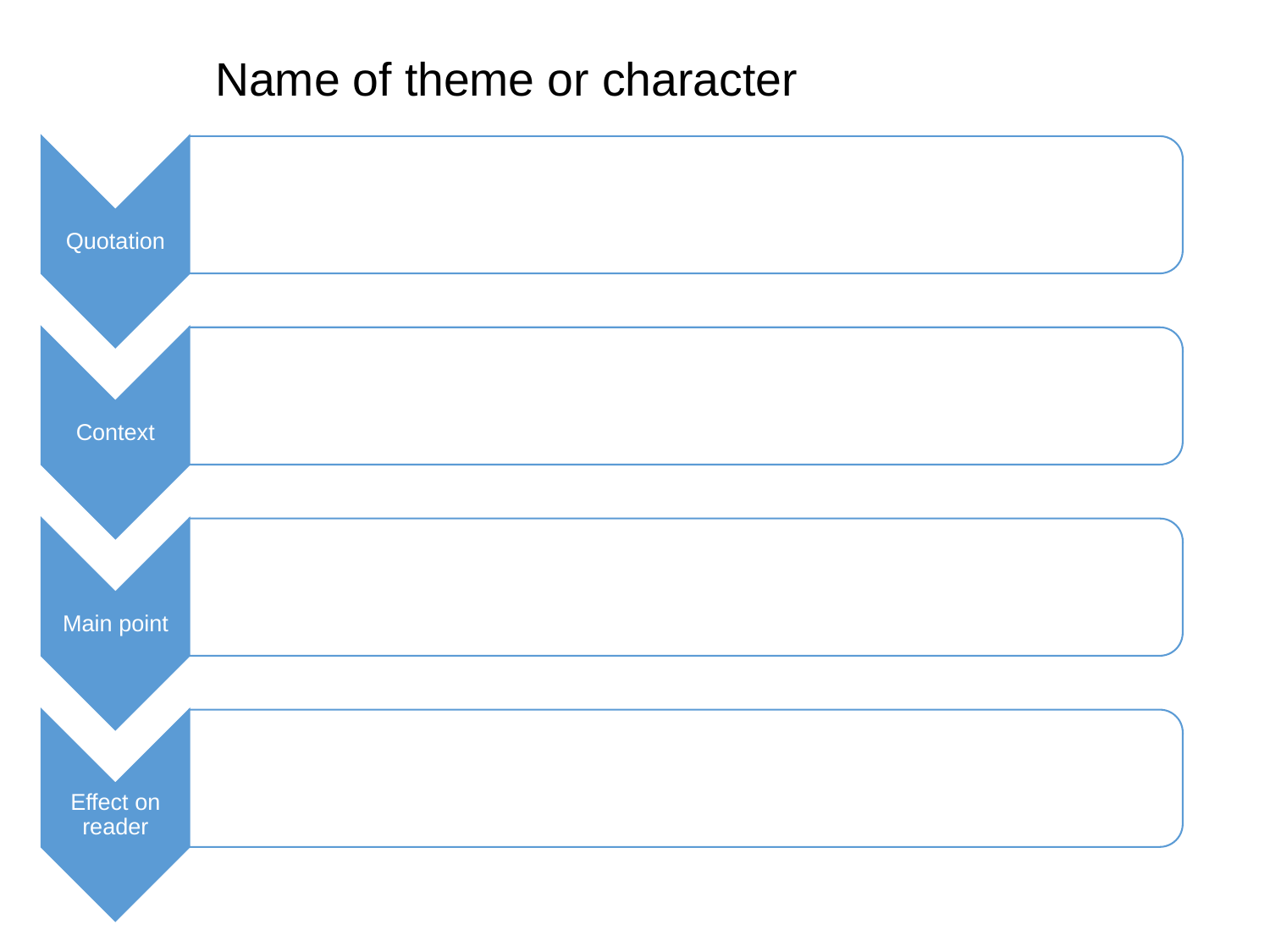

# Name of theme or character
Quotation
Context
Main point
Effect on reader